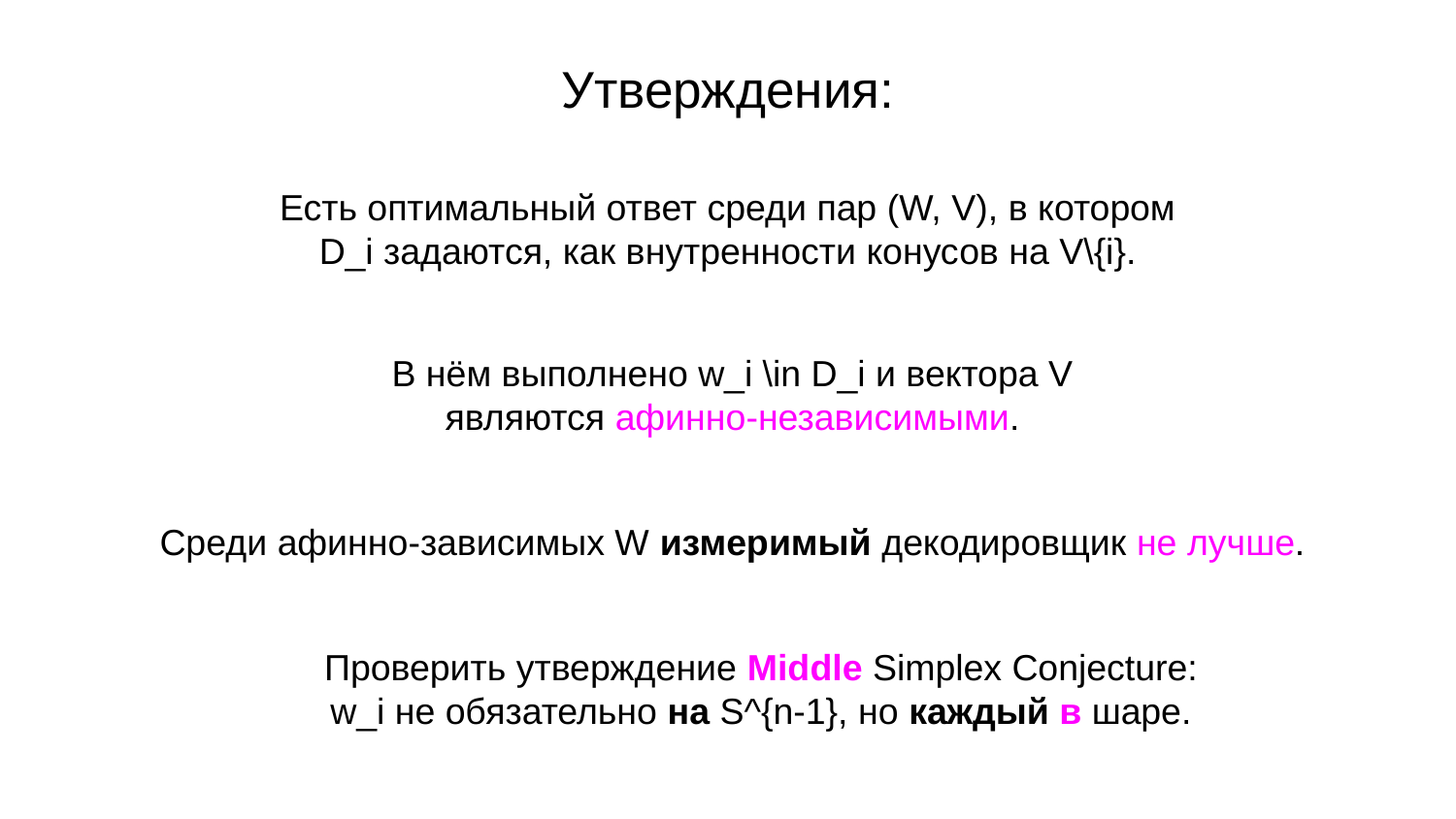

# Утверждения:
Есть оптимальный ответ среди пар (W, V), в котором D_i задаются, как внутренности конусов на V\{i}.
В нём выполнено w_i \in D_i и вектора V являются афинно-независимыми.
Среди афинно-зависимых W измеримый декодировщик не лучше.
Проверить утверждение Middle Simplex Conjecture:
w_i не обязательно на S^{n-1}, но каждый в шаре.